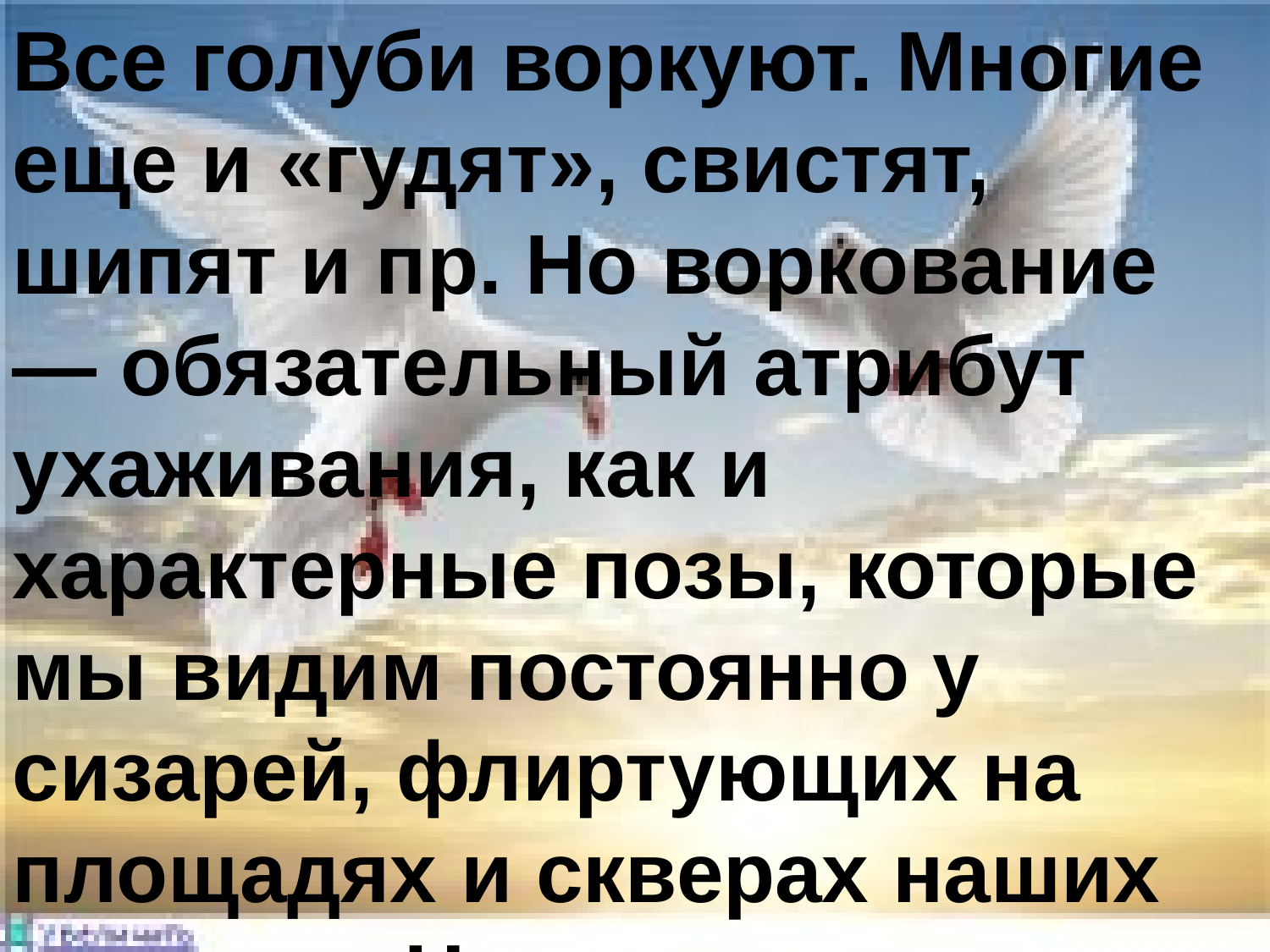

Все голуби воркуют. Многие еще и «гудят», свистят, шипят и пр. Но воркование — обязательный атрибут ухаживания, как и характерные позы, которые мы видим постоянно у сизарей, флиртующих на площадях и скверах наших городов. Но стиль воркования, тембр его и ритмика разные даже у близких видов голубей.